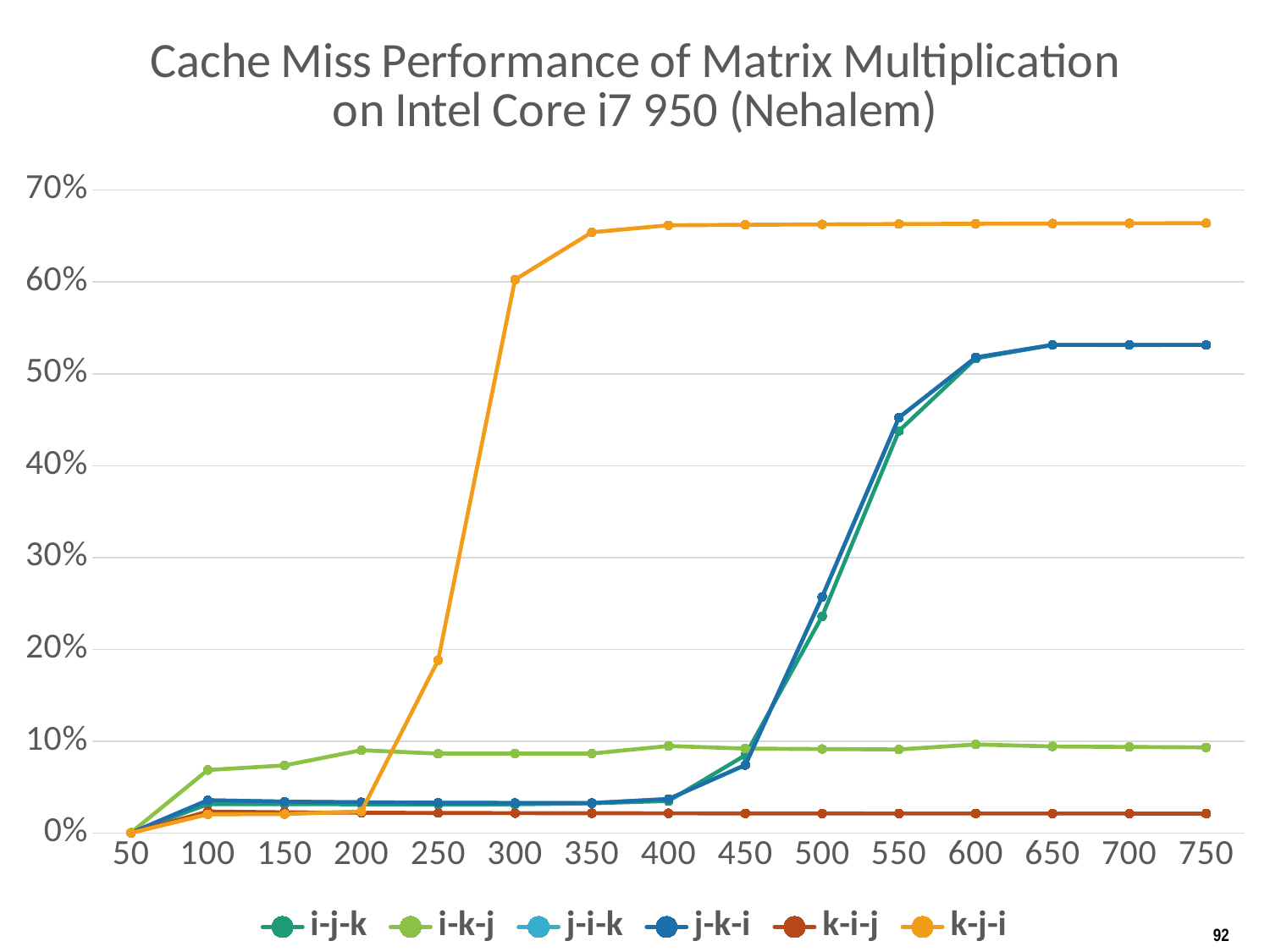

### Chart: Cache Miss Performance of Matrix Multiplication on Intel Core i7 950 (Nehalem)

| Category | i-j-k | i-k-j | j-i-k | j-k-i | k-i-j | k-j-i |
|---|---|---|---|---|---|---|
| 50 | 0.000367695541885487 | 0.000539215343889475 | 0.000220724509173387 | 0.000220724509173387 | 0.000137073770835336 | 0.000145931062363344 |
| 100 | 0.0315336877075103 | 0.0686744956894561 | 0.0357021459424215 | 0.0357021459424215 | 0.0234949719997398 | 0.0205044594900685 |
| 150 | 0.03140770694451 | 0.0736870844983475 | 0.0342529094363314 | 0.0342529094363314 | 0.0226141240673471 | 0.0206188898670584 |
| 200 | 0.0313629450670675 | 0.0902095644163687 | 0.0335107275029148 | 0.0335107275029148 | 0.0221754621407744 | 0.0235980044783604 |
| 250 | 0.0313317634371705 | 0.0865528690606859 | 0.0330563480516951 | 0.0330563480516951 | 0.0219075867124523 | 0.188266040562337 |
| 300 | 0.0313231238118374 | 0.0865963535014231 | 0.0327631986625314 | 0.0327631986625314 | 0.0217306933864431 | 0.602528344132099 |
| 350 | 0.0324655280070783 | 0.086621438322527 | 0.03273887415781 | 0.03273887415781 | 0.0216024736996696 | 0.654118229183092 |
| 400 | 0.0349487107271374 | 0.0948187488517039 | 0.0370605675511877 | 0.0370605675511877 | 0.0215073500054952 | 0.661754094378472 |
| 450 | 0.0848588929307982 | 0.0920236736077894 | 0.0741368890805533 | 0.0741368890805533 | 0.0214323482722939 | 0.662296465464554 |
| 500 | 0.23601123738401 | 0.0914771251039906 | 0.25719291389717 | 0.25719291389717 | 0.0213730299285365 | 0.662730985003298 |
| 550 | 0.437807262250286 | 0.0910318080281265 | 0.452402571010735 | 0.452402571010735 | 0.0213238531984127 | 0.66308691112721 |
| 600 | 0.516789949170601 | 0.0964776029107381 | 0.517879270370503 | 0.517879270370503 | 0.0212833506759332 | 0.6633838003975 |
| 650 | 0.531510192531618 | 0.0943306099353673 | 0.531511155414107 | 0.531511155414107 | 0.021248633883351 | 0.663635215057806 |
| 700 | 0.531402921461105 | 0.0937524196937902 | 0.531492972057877 | 0.531492972057877 | 0.021219228618657 | 0.663850860985135 |
| 750 | 0.531475545699809 | 0.0932554172885985 | 0.531476711762357 | 0.531476711762357 | 0.0211934168890353 | 0.664037863590557 |